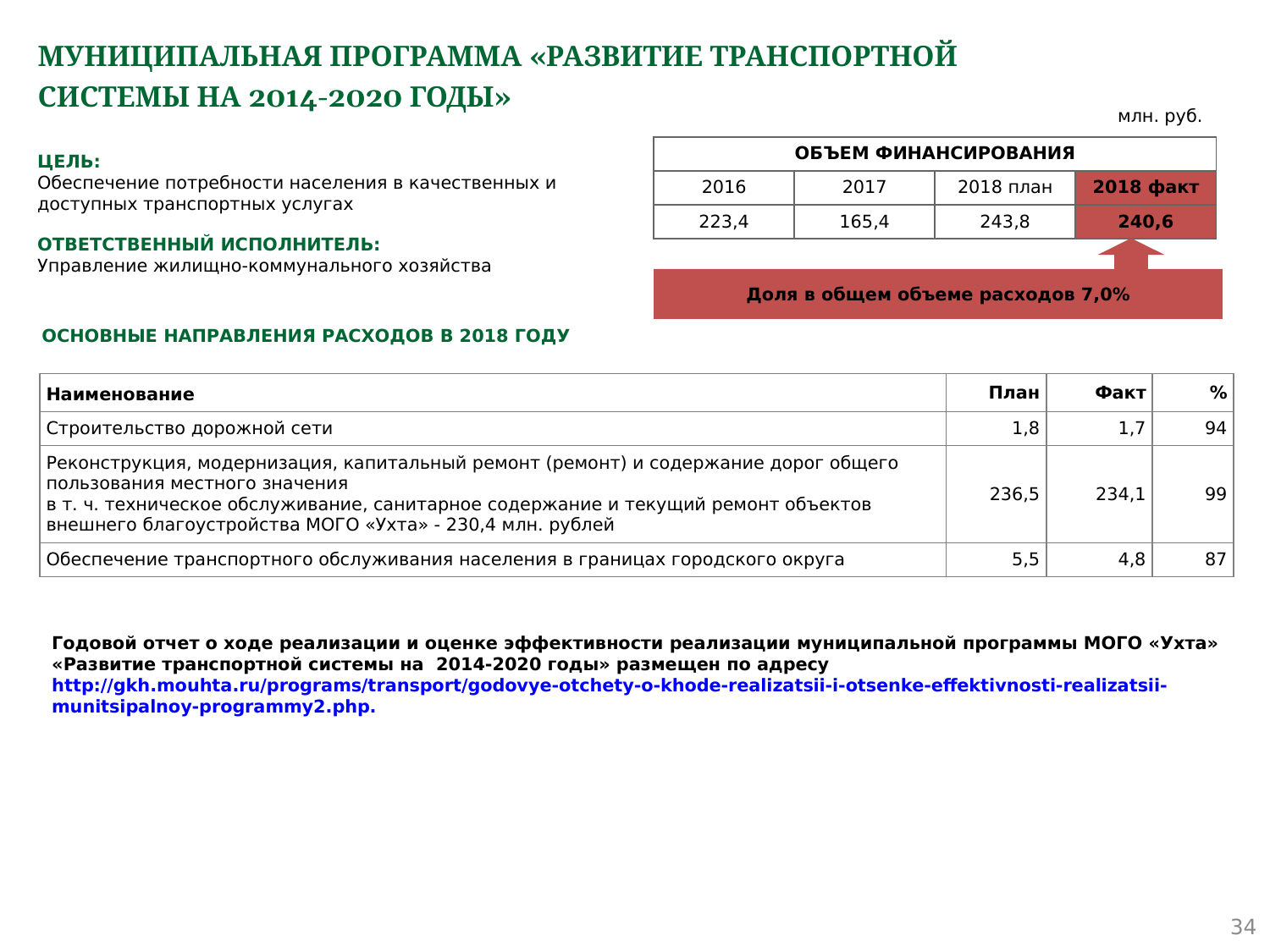

# МУНИЦИПАЛЬНАЯ ПРОГРАММА «РАЗВИТИЕ ТРАНСПОРТНОЙ СИСТЕМЫ НА 2014-2020 ГОДЫ»
млн. руб.
| ОБЪЕМ ФИНАНСИРОВАНИЯ |  |  |  |
| --- | --- | --- | --- |
| 2016 | 2017 | 2018 план | 2018 факт |
| 223,4 | 165,4 | 243,8 | 240,6 |
ЦЕЛЬ:
Обеспечение потребности населения в качественных и доступных транспортных услугах

ОТВЕТСТВЕННЫЙ ИСПОЛНИТЕЛЬ:
Управление жилищно-коммунального хозяйства

Доля в общем объеме расходов 7,0%
ОСНОВНЫЕ НАПРАВЛЕНИЯ РАСХОДОВ В 2018 ГОДУ
| Наименование | План | Факт | % |
| --- | --- | --- | --- |
| Строительство дорожной сети | 1,8 | 1,7 | 94 |
| Реконструкция, модернизация, капитальный ремонт (ремонт) и содержание дорог общего пользования местного значения в т. ч. техническое обслуживание, санитарное содержание и текущий ремонт объектов внешнего благоустройства МОГО «Ухта» - 230,4 млн. рублей | 236,5 | 234,1 | 99 |
| Обеспечение транспортного обслуживания населения в границах городского округа | 5,5 | 4,8 | 87 |
Годовой отчет о ходе реализации и оценке эффективности реализации муниципальной программы МОГО «Ухта»
«Развитие транспортной системы на  2014-2020 годы» размещен по адресу
http://gkh.mouhta.ru/programs/transport/godovye-otchety-o-khode-realizatsii-i-otsenke-effektivnosti-realizatsii-munitsipalnoy-programmy2.php.
34